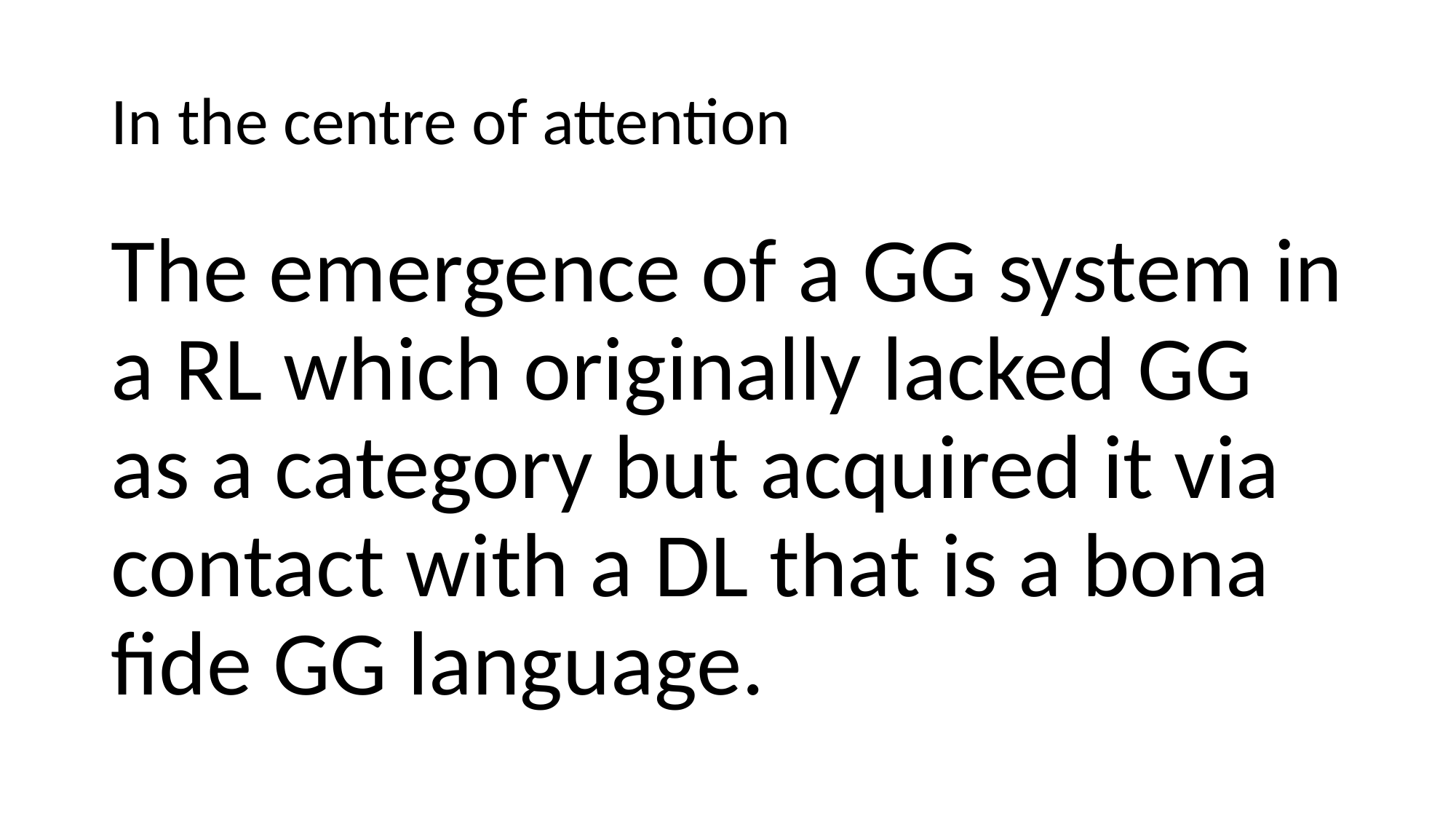

# In the centre of attention
The emergence of a gg system in a rl which originally lacked gg as a category but acquired it via contact with a dl that is a bona fide gg language.